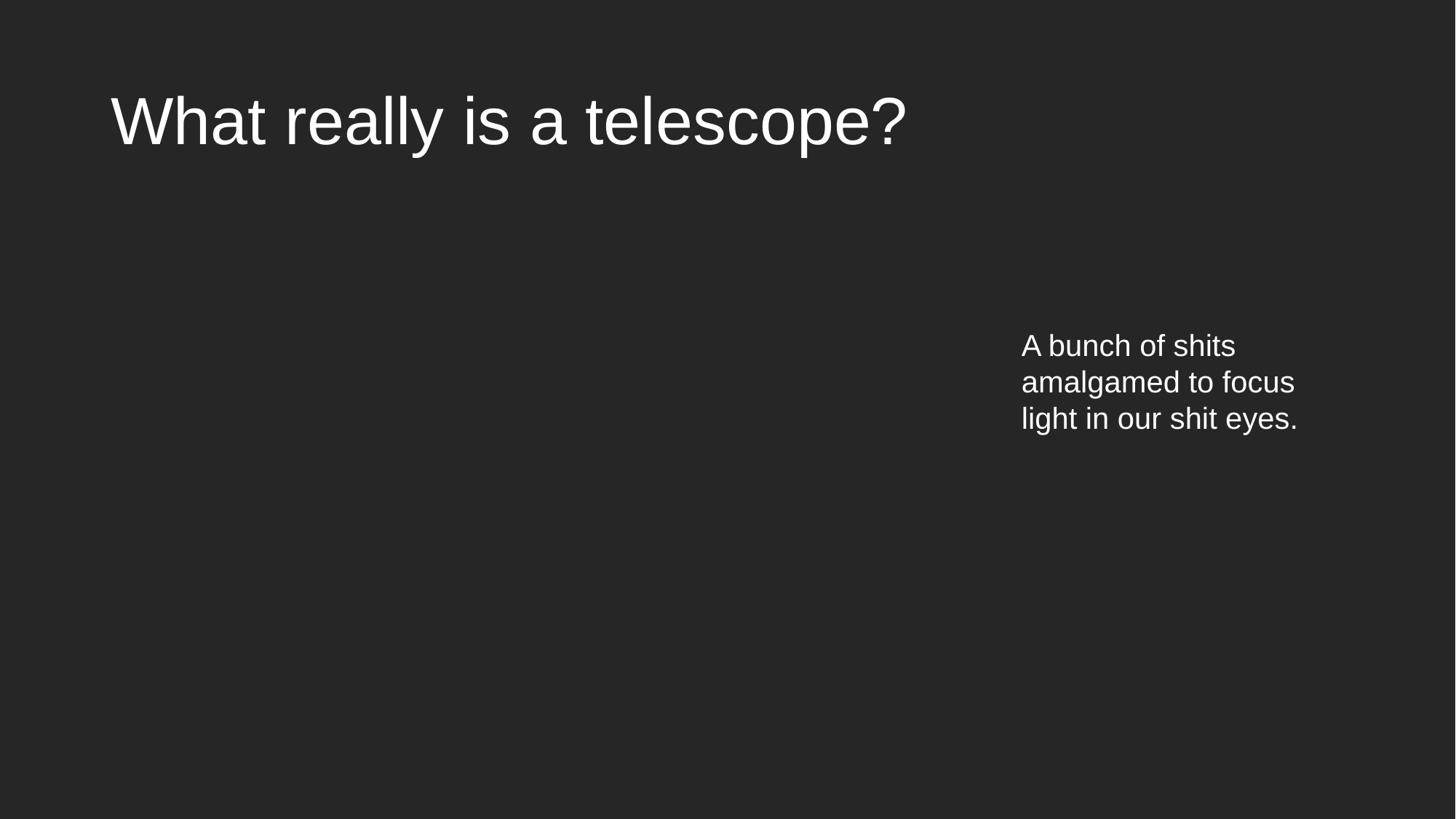

# What really is a telescope?
A bunch of shits amalgamed to focus light in our shit eyes.